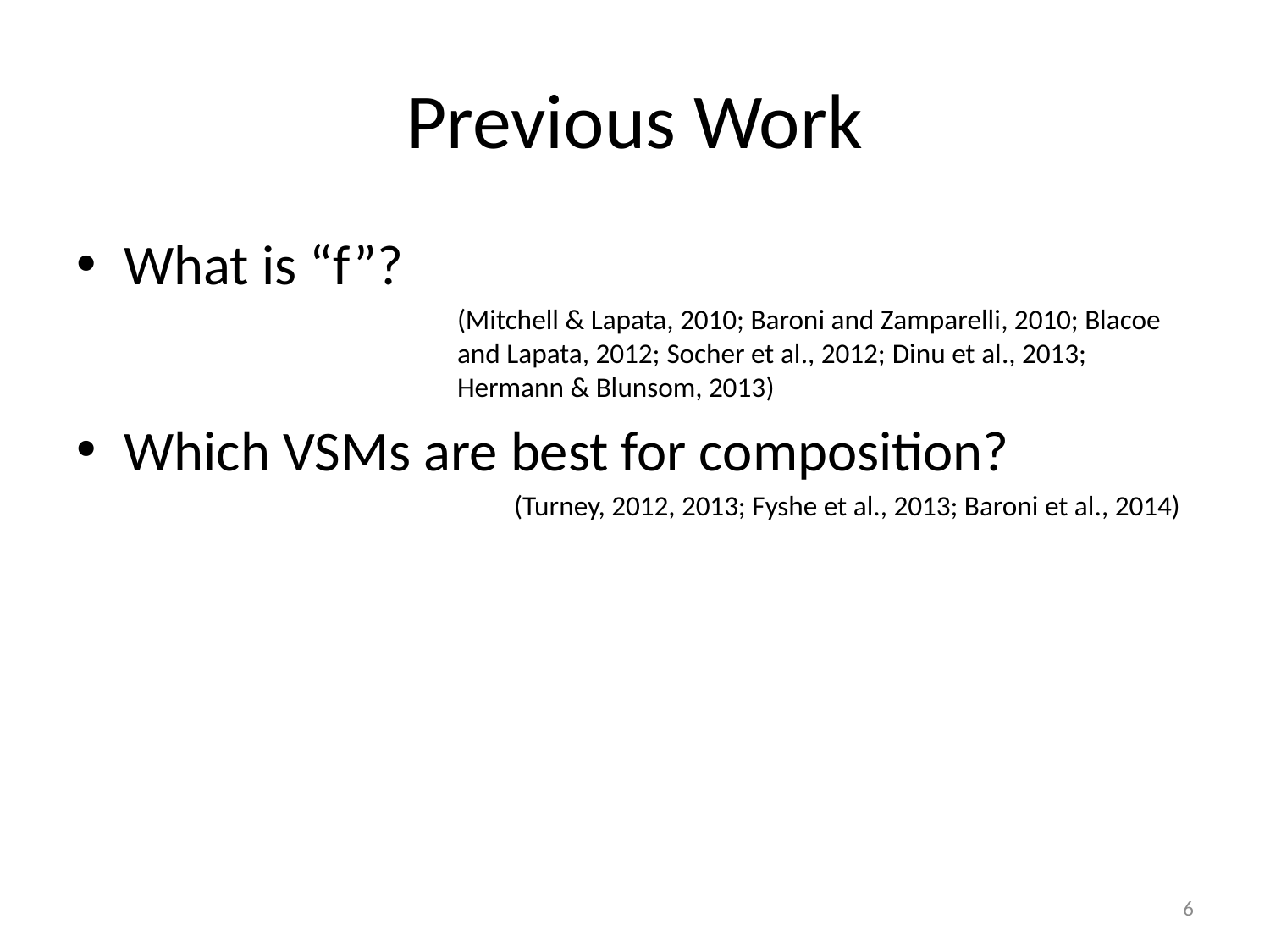

# Previous Work
What is “f”?
(Mitchell & Lapata, 2010; Baroni and Zamparelli, 2010; Blacoe and Lapata, 2012; Socher et al., 2012; Dinu et al., 2013; Hermann & Blunsom, 2013)
Which VSMs are best for composition?
(Turney, 2012, 2013; Fyshe et al., 2013; Baroni et al., 2014)
6